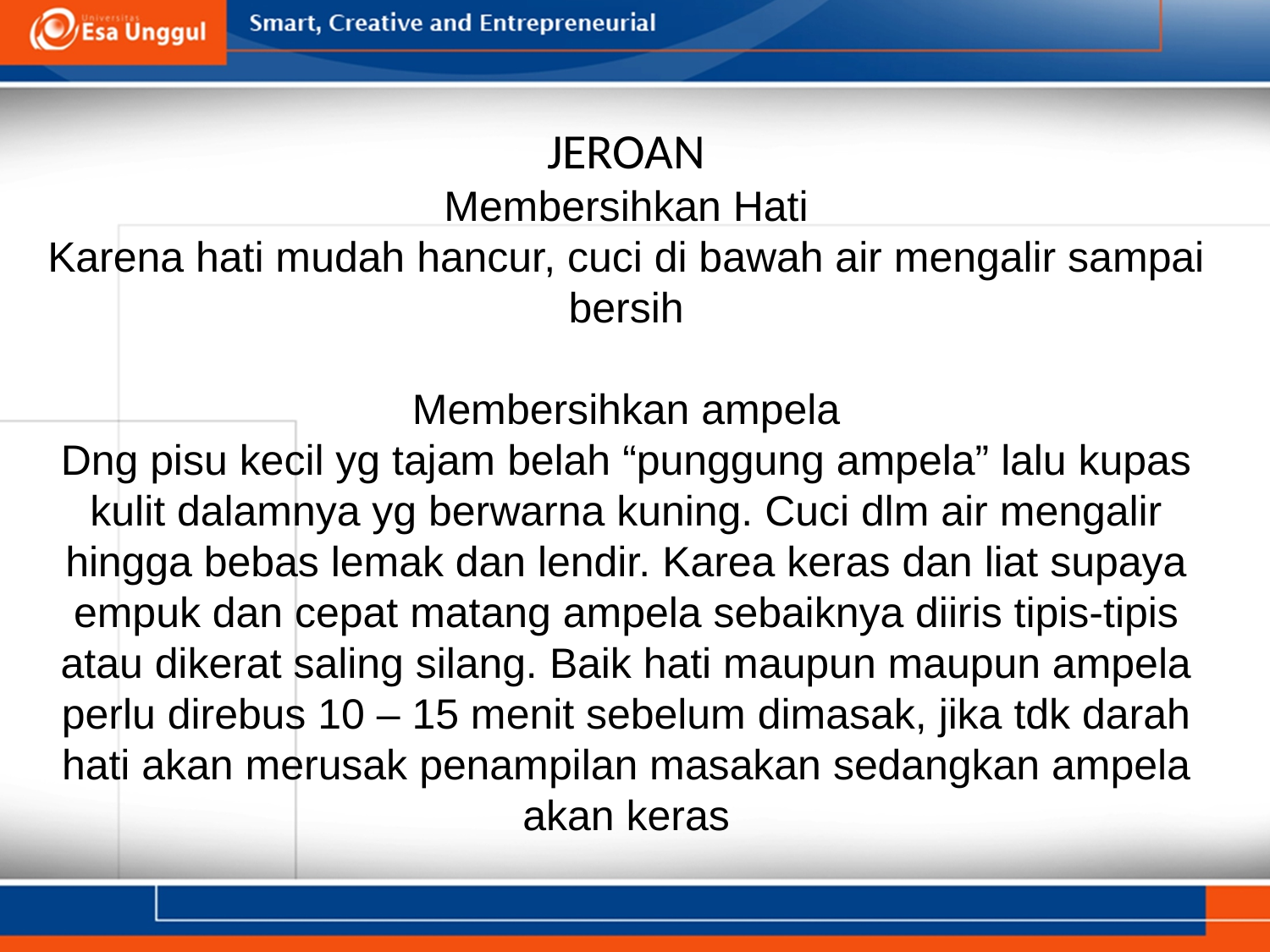

# JEROAN Membersihkan Hati Karena hati mudah hancur, cuci di bawah air mengalir sampai bersih Membersihkan ampela Dng pisu kecil yg tajam belah “punggung ampela” lalu kupas kulit dalamnya yg berwarna kuning. Cuci dlm air mengalir hingga bebas lemak dan lendir. Karea keras dan liat supaya empuk dan cepat matang ampela sebaiknya diiris tipis-tipis atau dikerat saling silang. Baik hati maupun maupun ampela perlu direbus 10 – 15 menit sebelum dimasak, jika tdk darah hati akan merusak penampilan masakan sedangkan ampela akan keras